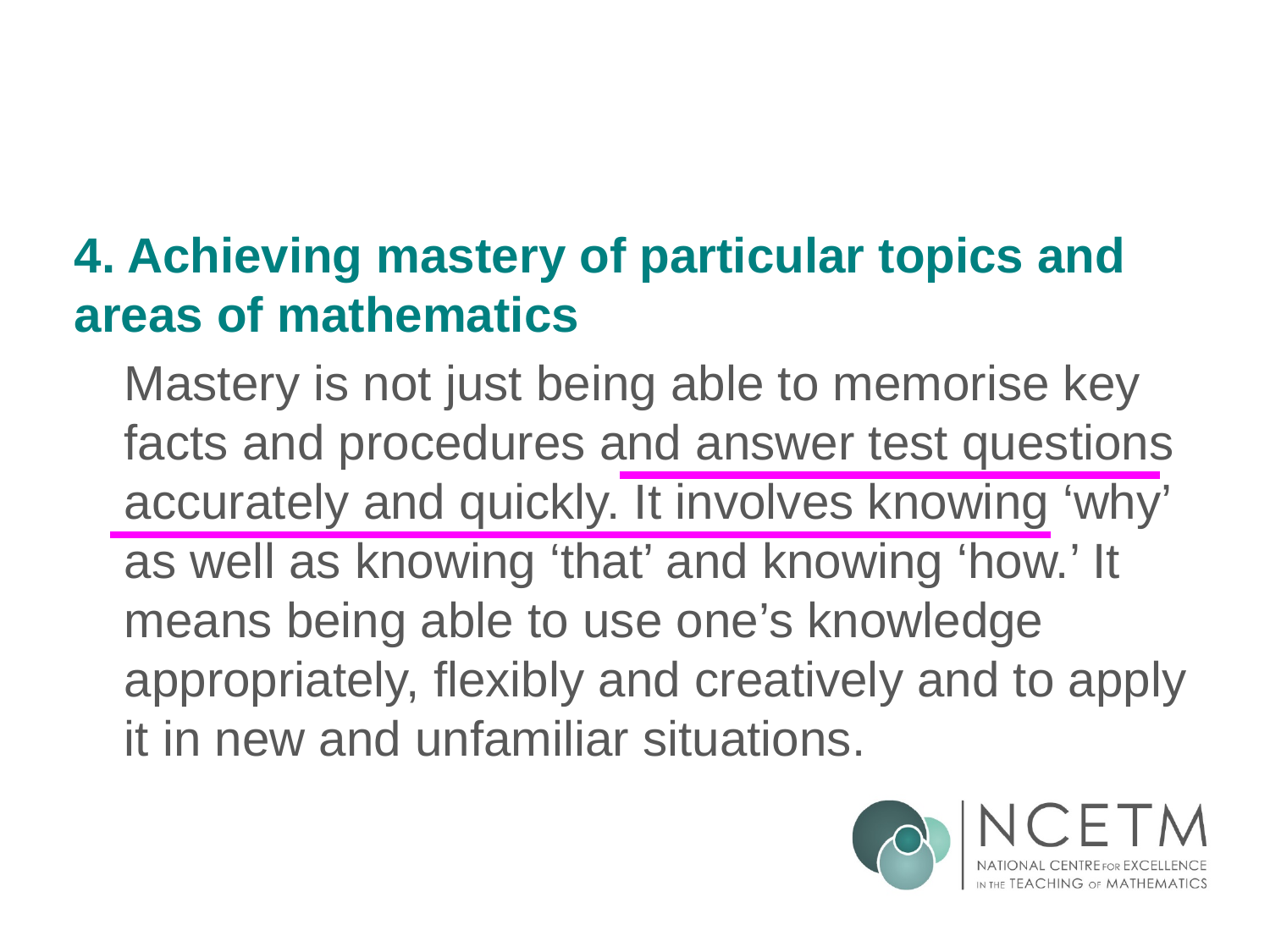

4. Achieving mastery of particular topics and areas of mathematics
Mastery is not just being able to memorise key facts and procedures and answer test questions accurately and quickly. It involves knowing ‘why’ as well as knowing ‘that’ and knowing ‘how.’ It means being able to use one’s knowledge appropriately, flexibly and creatively and to apply it in new and unfamiliar situations.